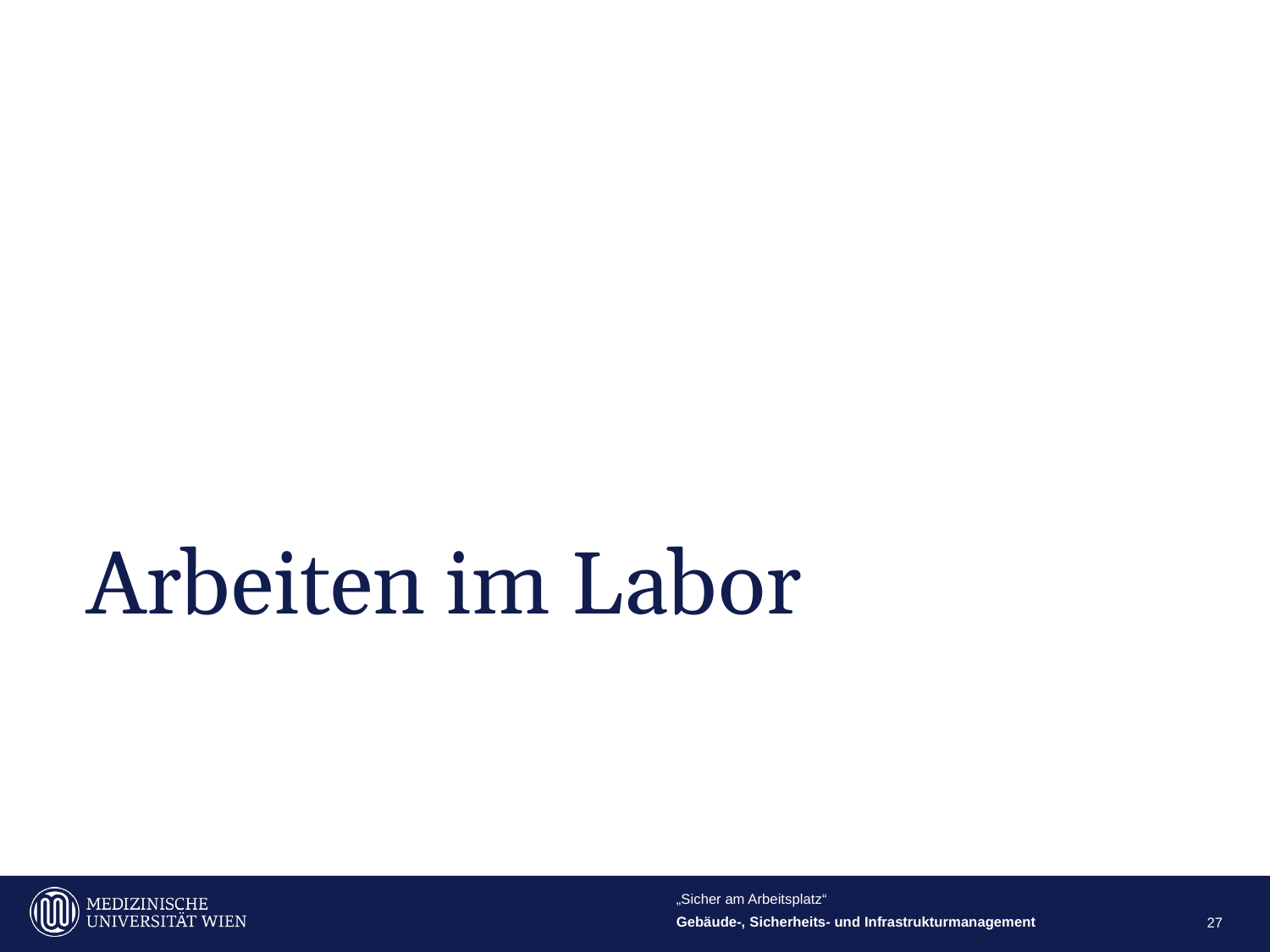

# Arbeiten im Labor
„Sicher am Arbeitsplatz“
27
Gebäude-, Sicherheits- und Infrastrukturmanagement